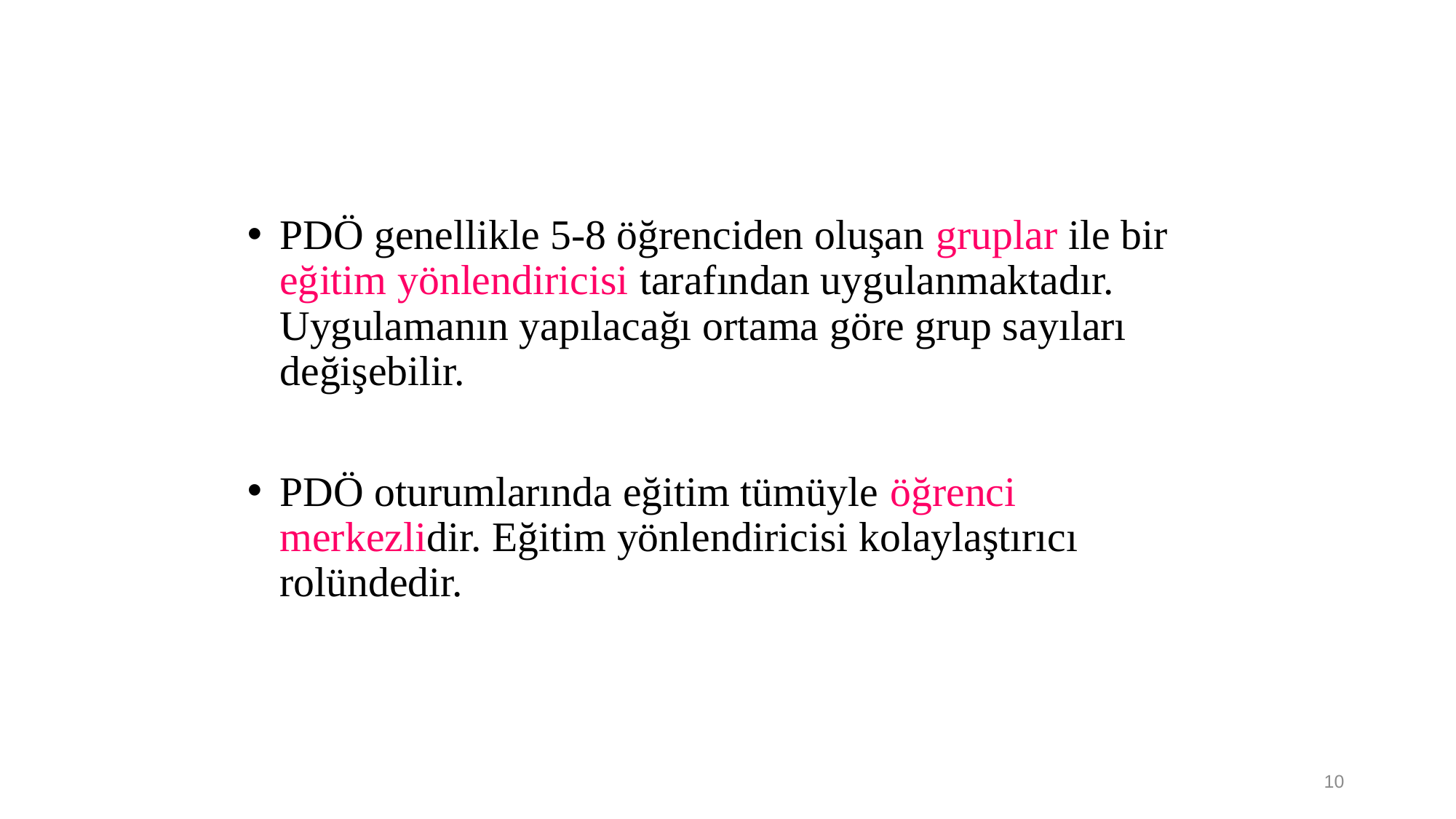

PDÖ genellikle 5-8 öğrenciden oluşan gruplar ile bir eğitim yönlendiricisi tarafından uygulanmaktadır. Uygulamanın yapılacağı ortama göre grup sayıları değişebilir.

PDÖ oturumlarında eğitim tümüyle öğrenci merkezlidir. Eğitim yönlendiricisi kolaylaştırıcı rolündedir.
10
10